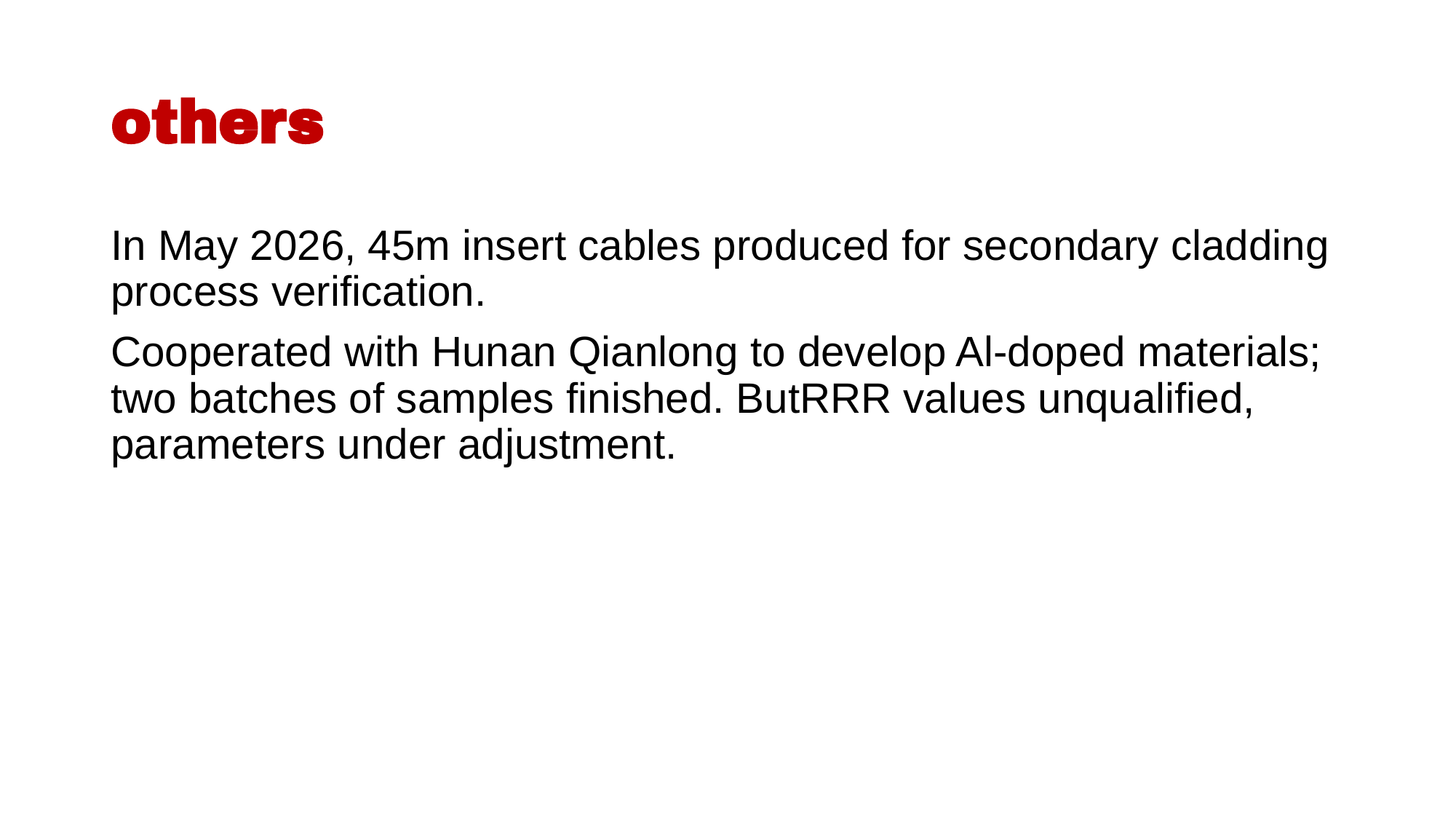

# others
In May 2026, 45m insert cables produced for secondary cladding process verification.
Cooperated with Hunan Qianlong to develop Al-doped materials; two batches of samples finished. ButRRR values unqualified, parameters under adjustment.